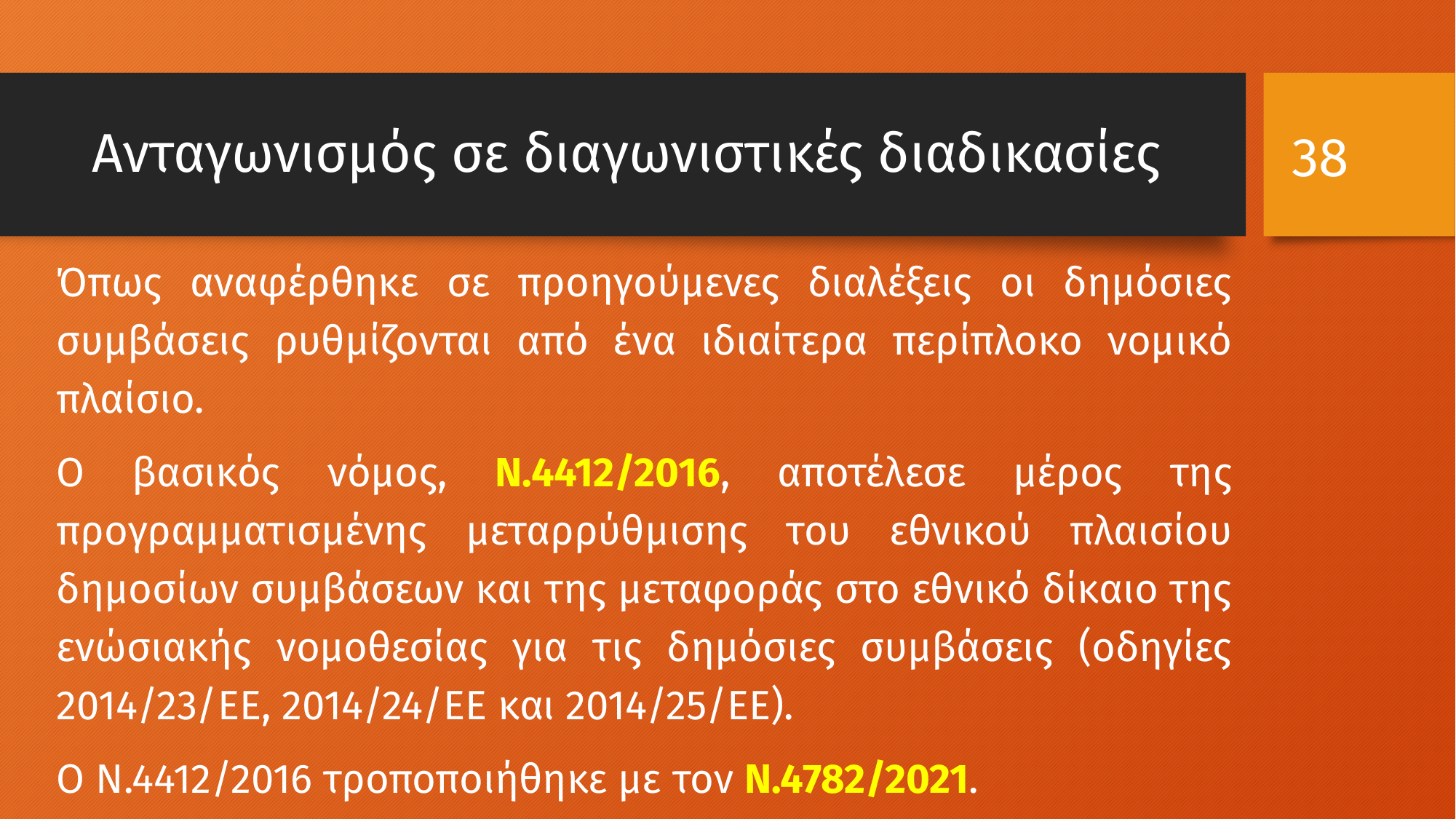

38
# Ανταγωνισμός σε διαγωνιστικές διαδικασίες
Όπως αναφέρθηκε σε προηγούμενες διαλέξεις οι δημόσιες συμβάσεις ρυθμίζονται από ένα ιδιαίτερα περίπλοκο νομικό πλαίσιο.
Ο βασικός νόμος, N.4412/2016, αποτέλεσε μέρος της προγραμματισμένης μεταρρύθμισης του εθνικού πλαισίου δημοσίων συμβάσεων και της μεταφοράς στο εθνικό δίκαιο της ενώσιακής νομοθεσίας για τις δημόσιες συμβάσεις (οδηγίες 2014/23/ΕΕ, 2014/24/ΕΕ και 2014/25/ΕΕ).
Ο N.4412/2016 τροποποιήθηκε με τον N.4782/2021.